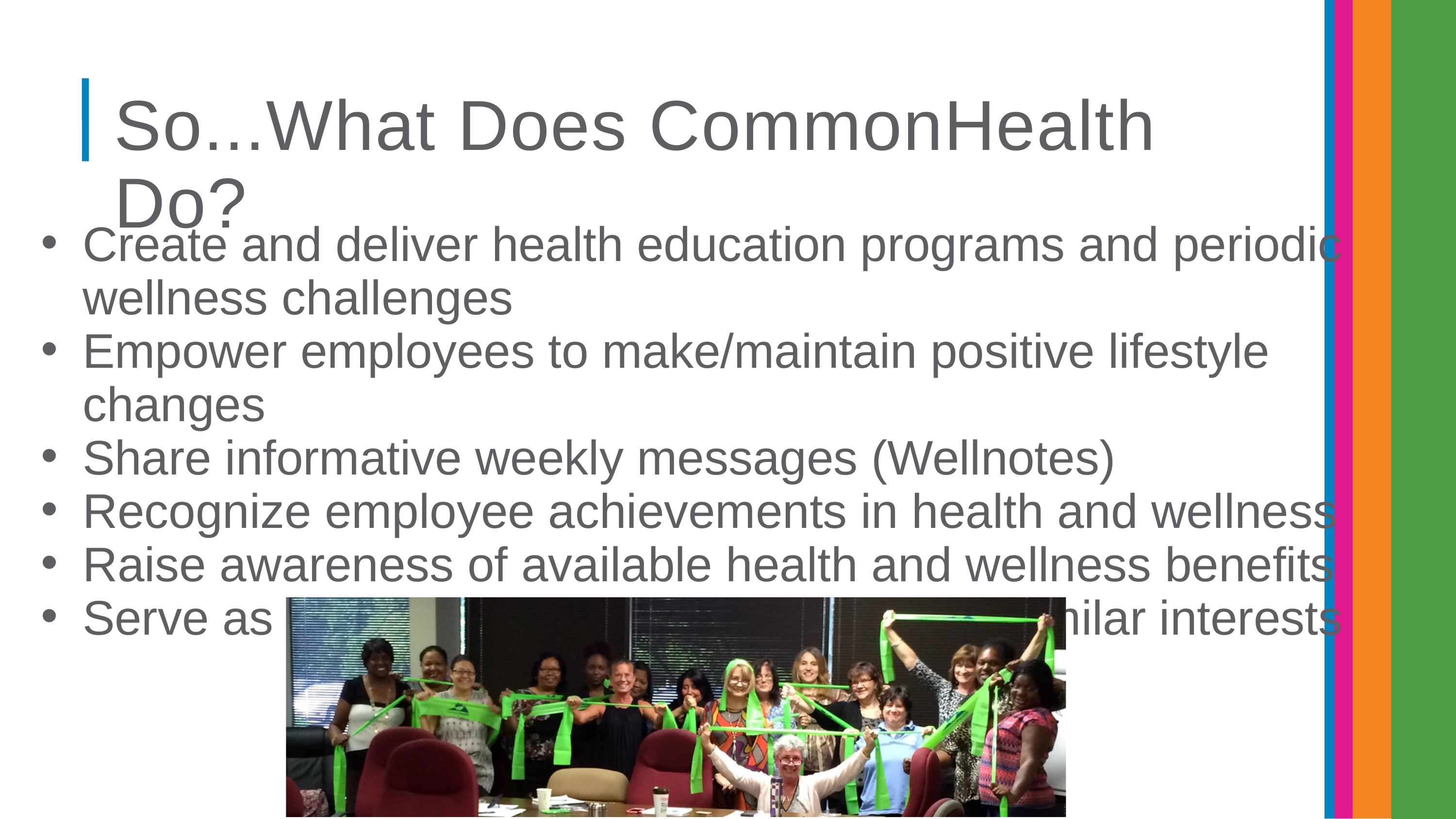

So...What Does CommonHealth Do?
Create and deliver health education programs and periodic wellness challenges
Empower employees to make/maintain positive lifestyle changes
Share informative weekly messages (Wellnotes)
Recognize employee achievements in health and wellness
Raise awareness of available health and wellness benefits
Serve as liaisons to connect agencies with similar interests